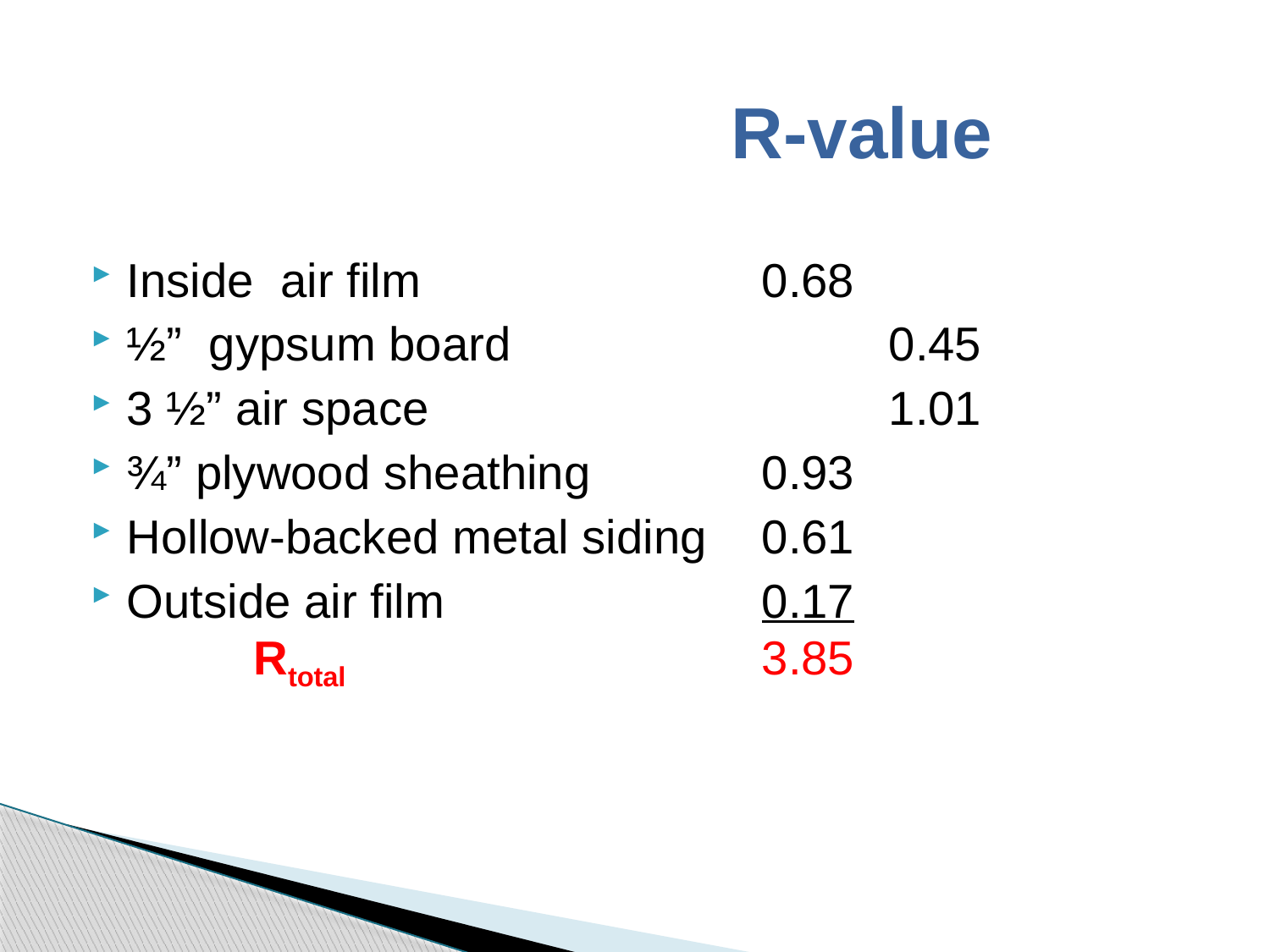

# R-value
Inside  air film			0.68
½”  gypsum board			0.45
3 ½” air space				1.01
¾” plywood sheathing		0.93
Hollow-backed metal siding	0.61
Outside air film			0.17				Rtotal				3.85